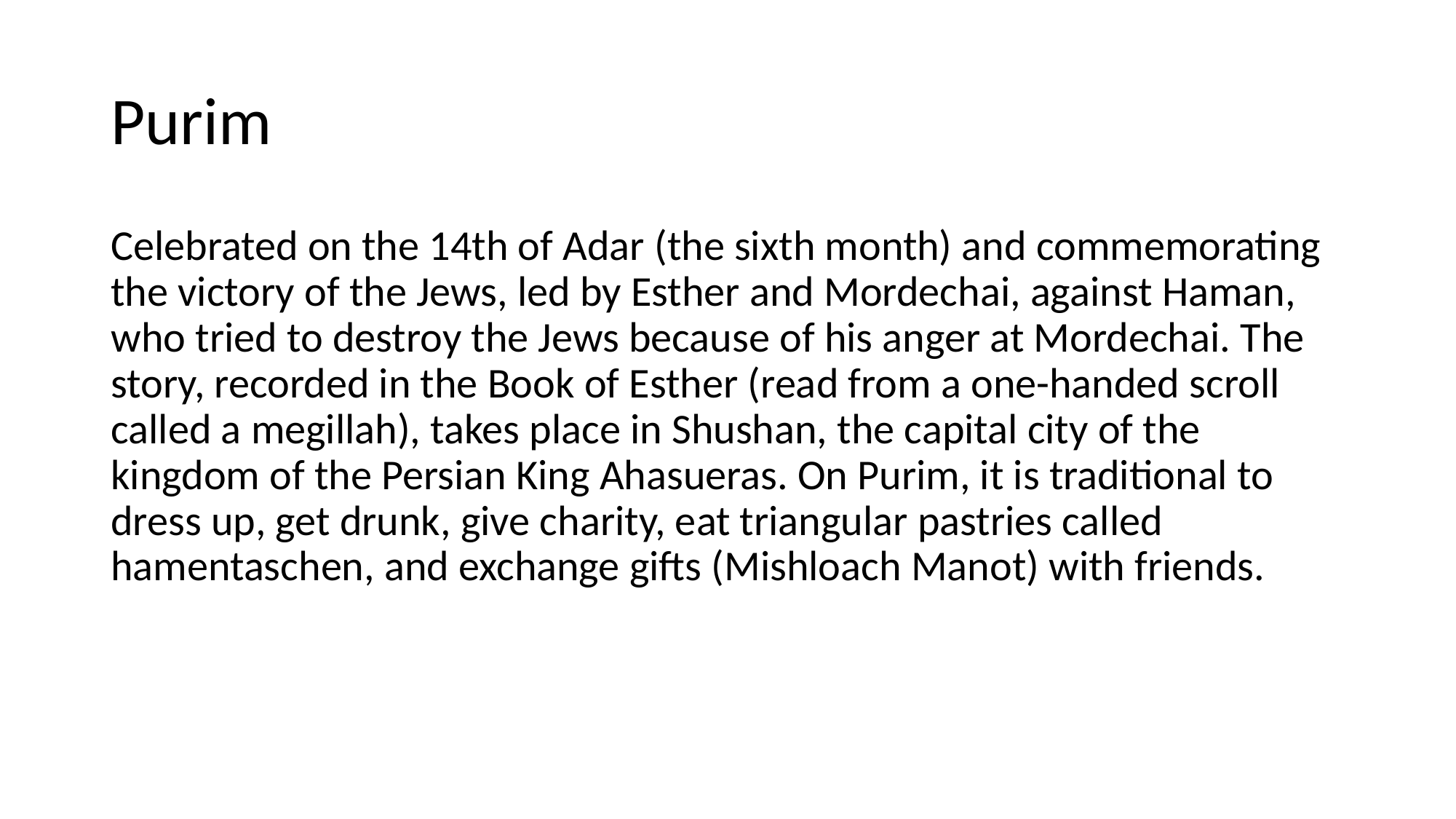

# Purim
Celebrated on the 14th of Adar (the sixth month) and commemorating the victory of the Jews, led by Esther and Mordechai, against Haman, who tried to destroy the Jews because of his anger at Mordechai. The story, recorded in the Book of Esther (read from a one-handed scroll called a megillah), takes place in Shushan, the capital city of the kingdom of the Persian King Ahasueras. On Purim, it is traditional to dress up, get drunk, give charity, eat triangular pastries called hamentaschen, and exchange gifts (Mishloach Manot) with friends.